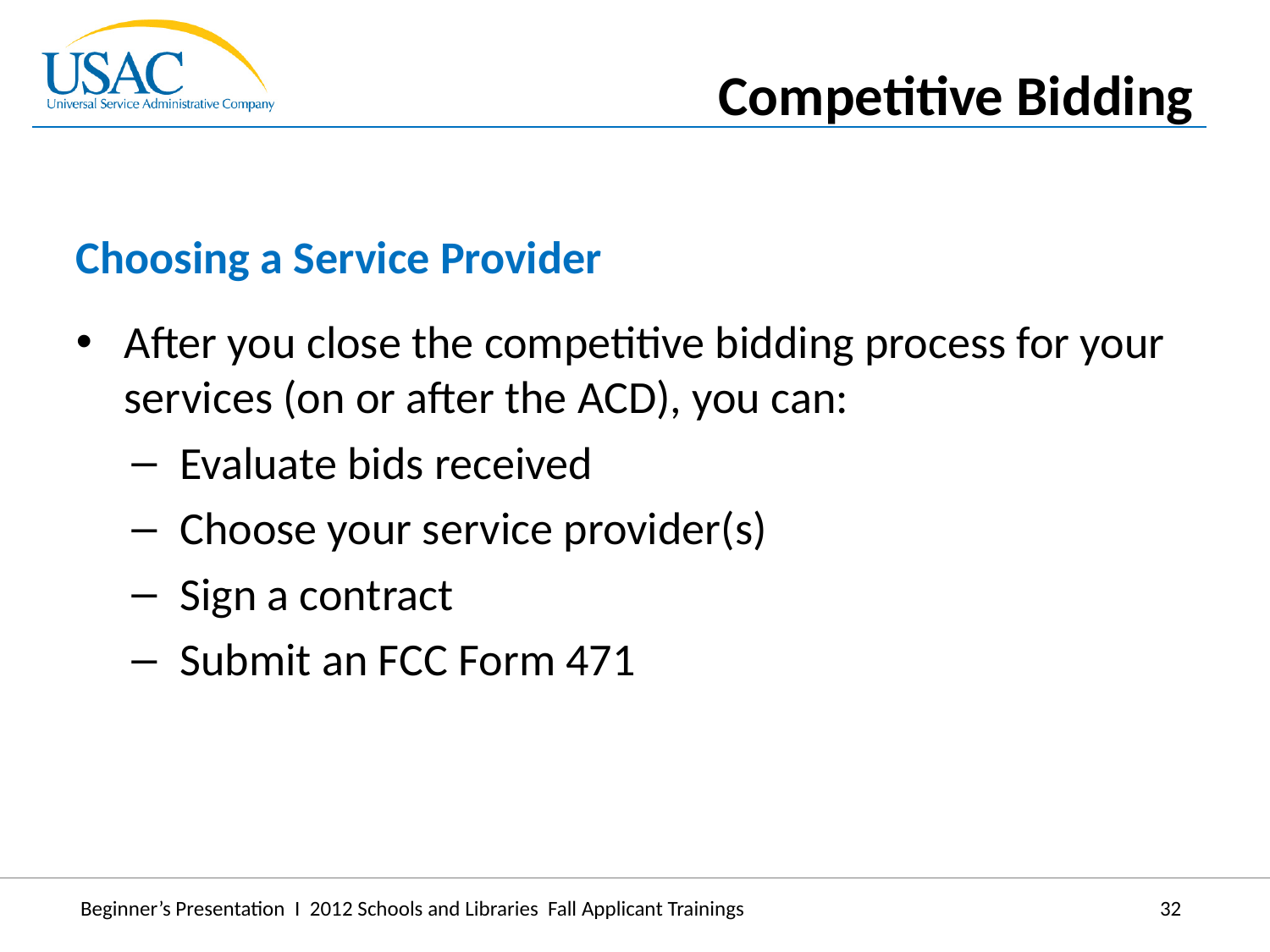

Competitive Bidding
Choosing a Service Provider
After you close the competitive bidding process for your services (on or after the ACD), you can:
Evaluate bids received
Choose your service provider(s)
Sign a contract
Submit an FCC Form 471